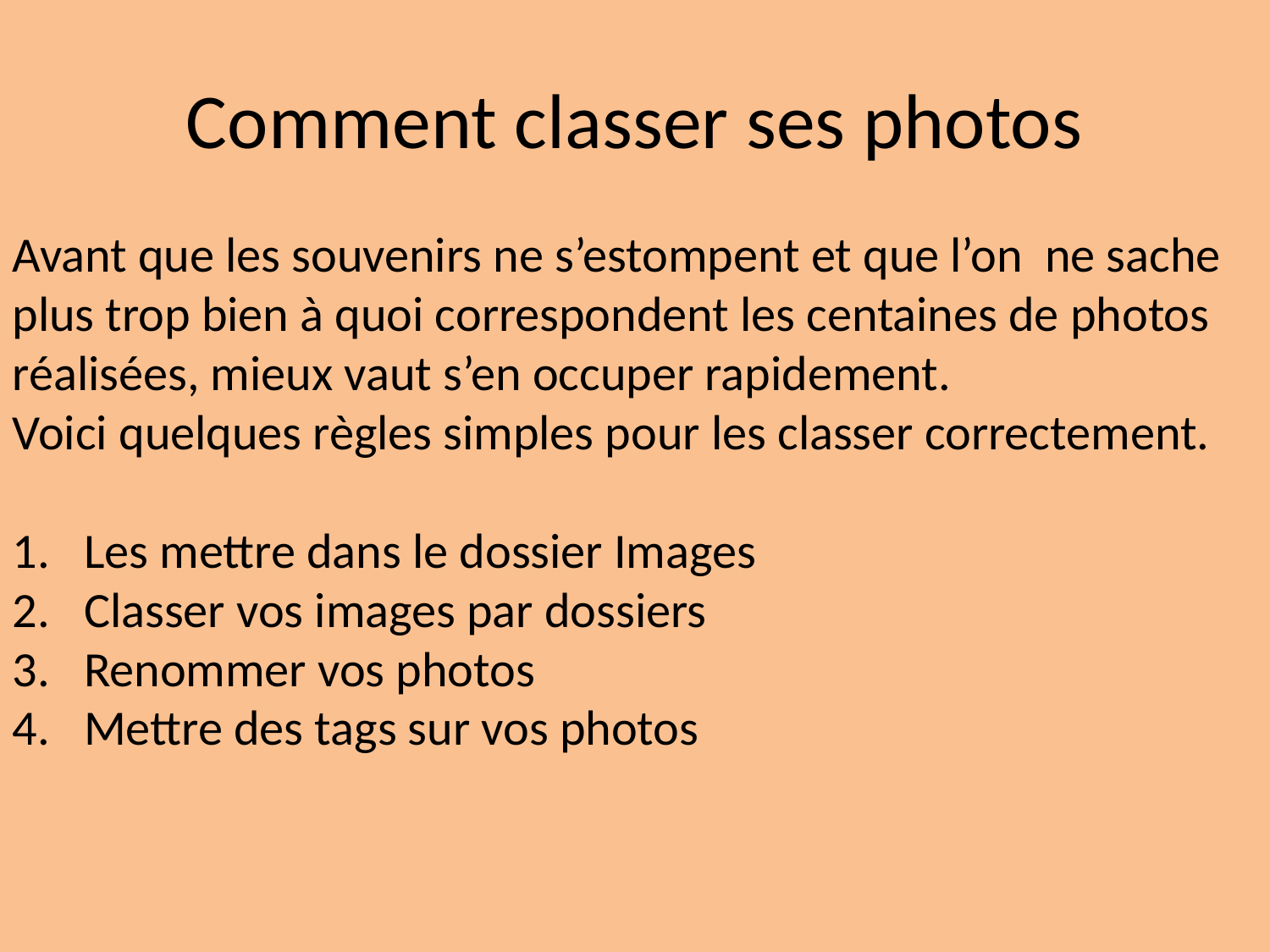

# Comment classer ses photos
Avant que les souvenirs ne s’estompent et que l’on  ne sache plus trop bien à quoi correspondent les centaines de photos réalisées, mieux vaut s’en occuper rapidement.
Voici quelques règles simples pour les classer correctement.

Les mettre dans le dossier Images
Classer vos images par dossiers
Renommer vos photos
Mettre des tags sur vos photos